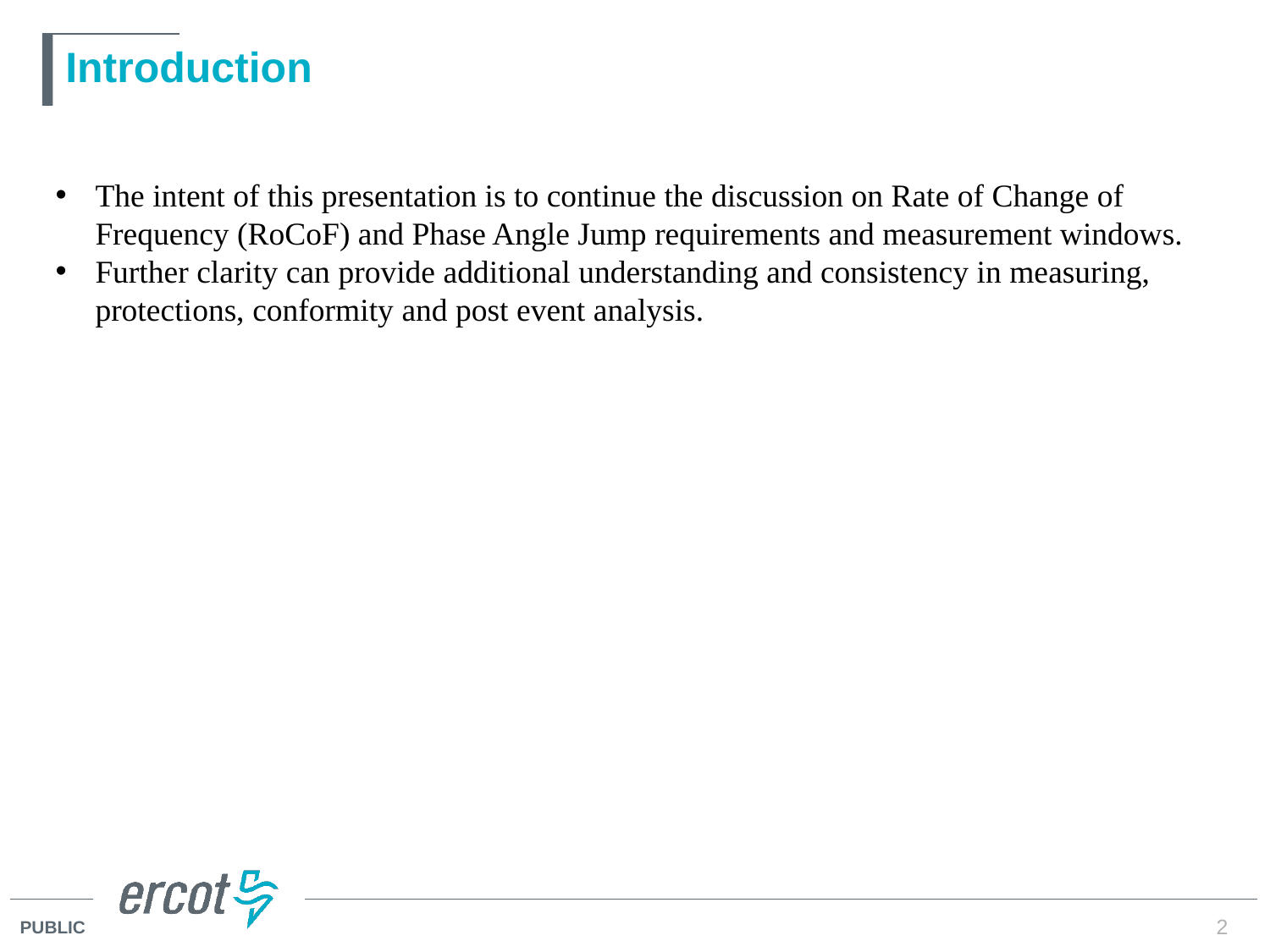

# Introduction
The intent of this presentation is to continue the discussion on Rate of Change of Frequency (RoCoF) and Phase Angle Jump requirements and measurement windows.
Further clarity can provide additional understanding and consistency in measuring, protections, conformity and post event analysis.
2